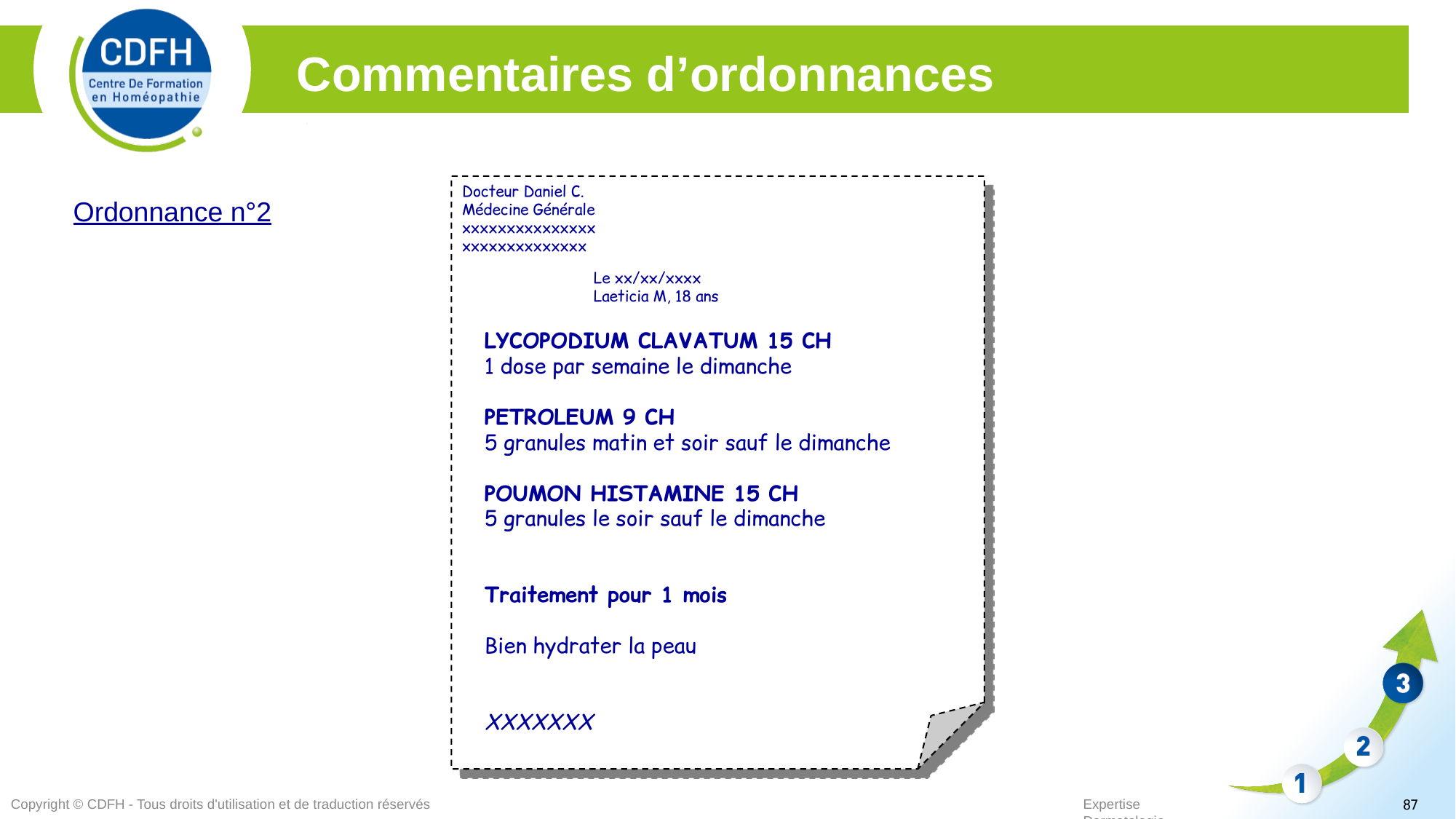

Commentaires d’ordonnances
Docteur Daniel C.
Médecine Générale
xxxxxxxxxxxxxxx
xxxxxxxxxxxxxx

		Le xx/xx/xxxx
		Laeticia M, 18 ans

	LYCOPODIUM CLAVATUM 15 CH
	1 dose par semaine le dimanche

	PETROLEUM 9 CH
	5 granules matin et soir sauf le dimanche

	POUMON HISTAMINE 15 CH
	5 granules le soir sauf le dimanche

	Traitement pour 1 mois

	Bien hydrater la peau

	XXXXXXX
Ordonnance n°2